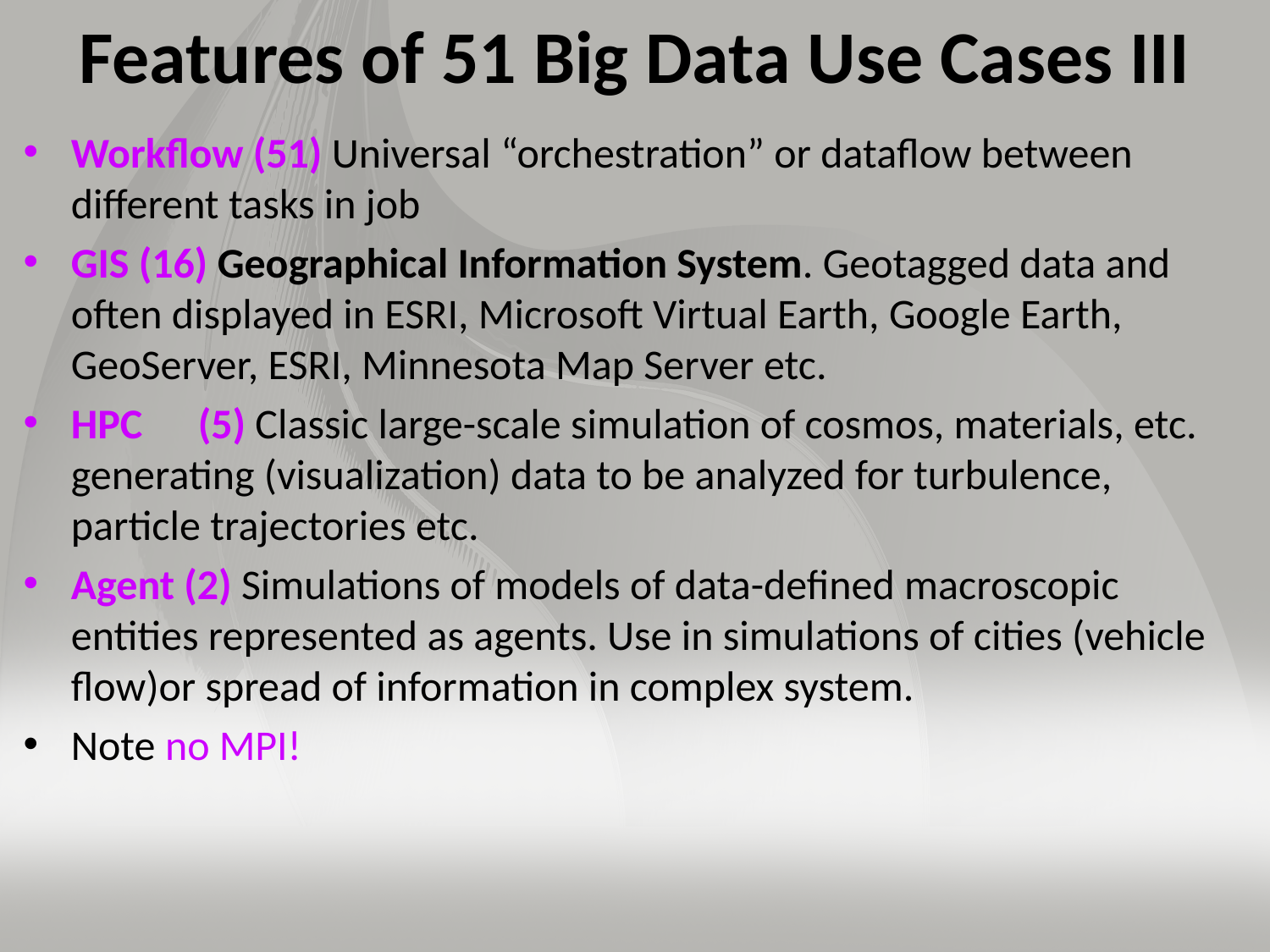

# Features of 51 Big Data Use Cases III
Workflow (51) Universal “orchestration” or dataflow between different tasks in job
GIS (16) Geographical Information System. Geotagged data and often displayed in ESRI, Microsoft Virtual Earth, Google Earth, GeoServer, ESRI, Minnesota Map Server etc.
HPC	(5) Classic large-scale simulation of cosmos, materials, etc. generating (visualization) data to be analyzed for turbulence, particle trajectories etc.
Agent (2) Simulations of models of data-defined macroscopic entities represented as agents. Use in simulations of cities (vehicle flow)or spread of information in complex system.
Note no MPI!